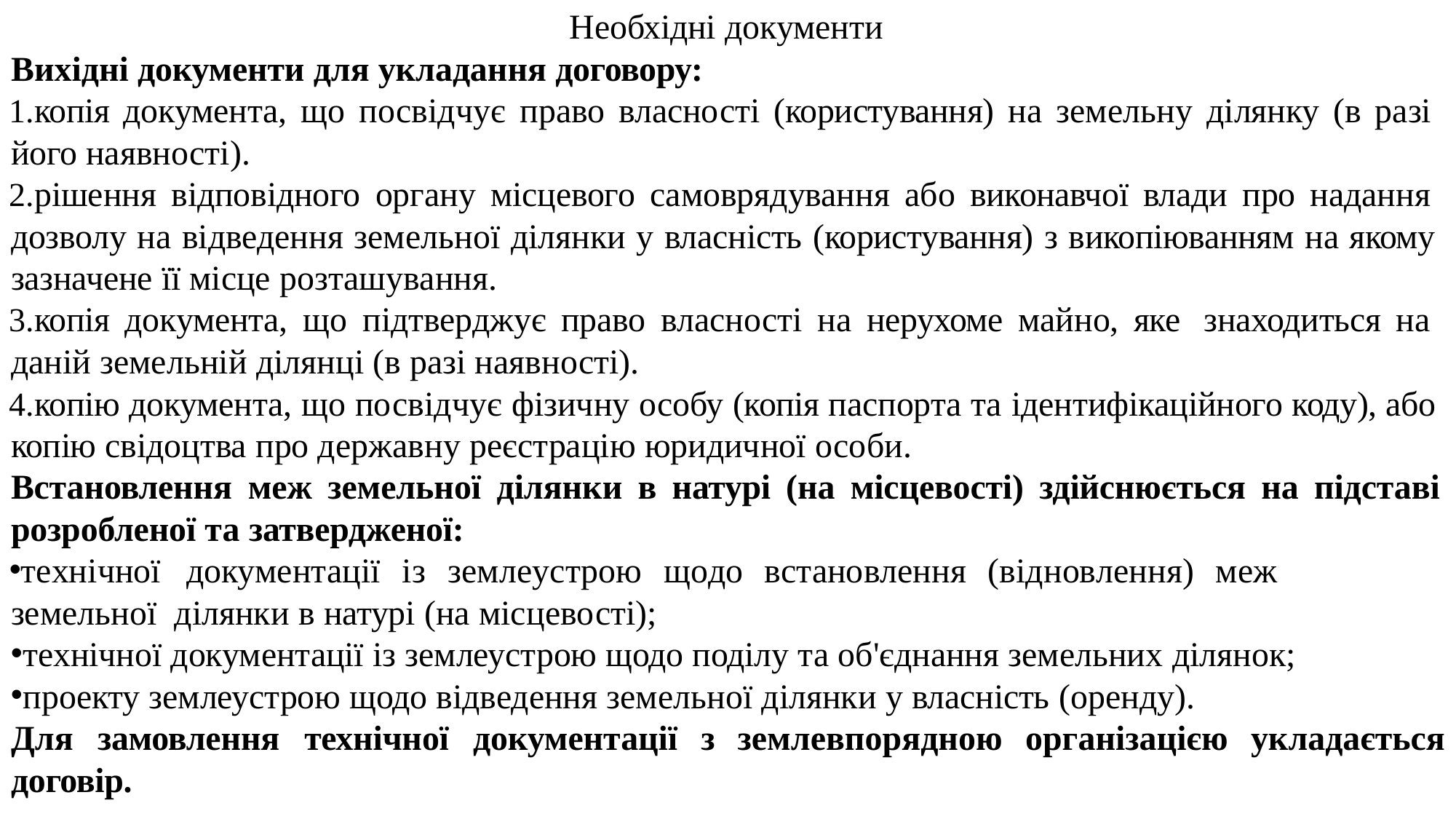

Необхідні документи
Вихідні документи для укладання договору:
копія документа, що посвідчує право власності (користування) на земельну ділянку (в разі  його наявності).
рішення відповідного органу місцевого самоврядування або виконавчої влади про надання  дозволу на відведення земельної ділянки у власність (користування) з викопіюванням на якому  зазначене її місце розташування.
копія документа, що підтверджує право власності на нерухоме майно, яке знаходиться на  даній земельній ділянці (в разі наявності).
копію документа, що посвідчує фізичну особу (копія паспорта та ідентифікаційного коду), або  копію свідоцтва про державну реєстрацію юридичної особи.
Встановлення меж земельної ділянки в натурі (на місцевості) здійснюється на підставі
розробленої та затвердженої:
технічної	документації	із	землеустрою	щодо	встановлення	(відновлення)	меж	земельної  ділянки в натурі (на місцевості);
технічної документації із землеустрою щодо поділу та об'єднання земельних ділянок;
проекту землеустрою щодо відведення земельної ділянки у власність (оренду).
Для	замовлення	технічної	документації	з	землевпорядною	організацією	укладається
договір.